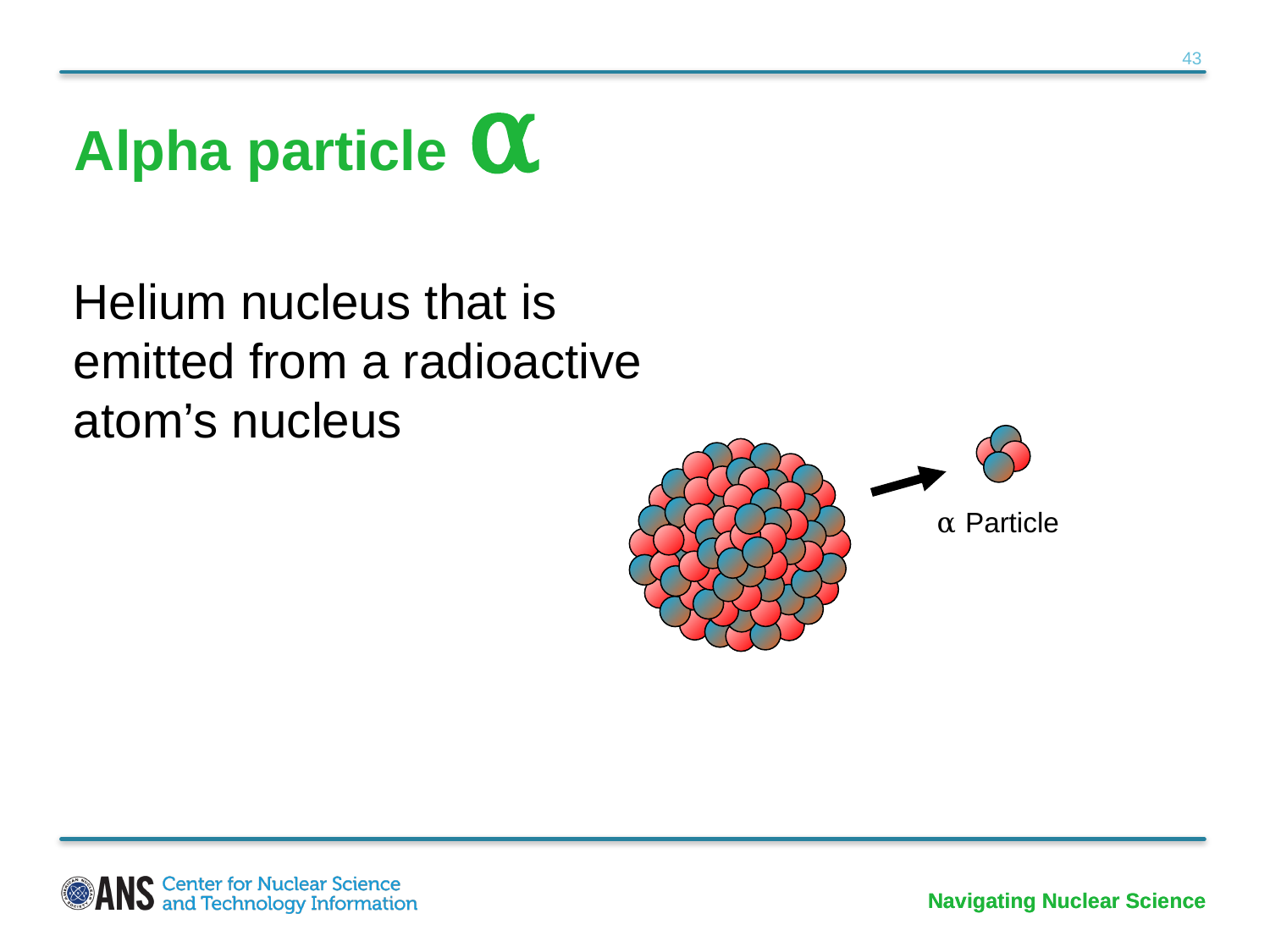

Alpha particle α
Helium nucleus that is emitted from a radioactive atom’s nucleus

α Particle